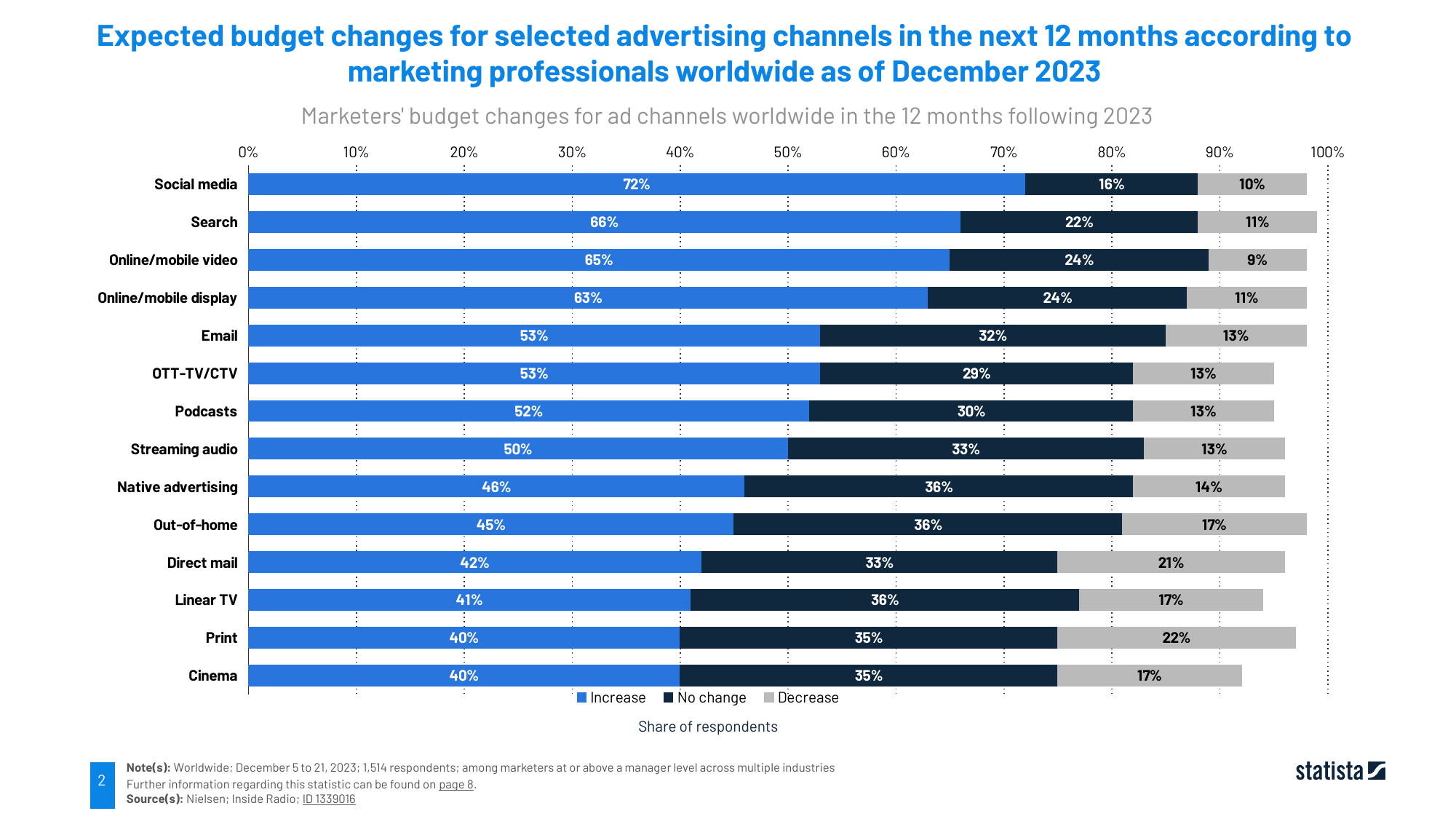

Expected budget changes for selected advertising channels in the next 12 months according to marketing professionals worldwide as of December 2023
Marketers' budget changes for ad channels worldwide in the 12 months following 2023

### Chart

| Category | Increase | No change | Decrease |
|---|---|---|---|
| Social media | 0.72 | 0.16 | 0.1 |
| Search | 0.66 | 0.22 | 0.11 |
| Online/mobile video | 0.65 | 0.24 | 0.09 |
| Online/mobile display | 0.63 | 0.24 | 0.11 |
| Email | 0.53 | 0.32 | 0.13 |
| OTT-TV/CTV | 0.53 | 0.29 | 0.13 |
| Podcasts | 0.52 | 0.3 | 0.13 |
| Streaming audio | 0.5 | 0.33 | 0.13 |
| Native advertising | 0.46 | 0.36 | 0.14 |
| Out-of-home | 0.45 | 0.36 | 0.17 |
| Direct mail | 0.42 | 0.33 | 0.21 |
| Linear TV | 0.41 | 0.36 | 0.17 |
| Print | 0.4 | 0.35 | 0.22 |
| Cinema | 0.4 | 0.35 | 0.17 |
Share of respondents
Note(s): Worldwide; December 5 to 21, 2023; 1,514 respondents; among marketers at or above a manager level across multiple industries
Further information regarding this statistic can be found on page 8.
Source(s): Nielsen; Inside Radio; ID 1339016

2